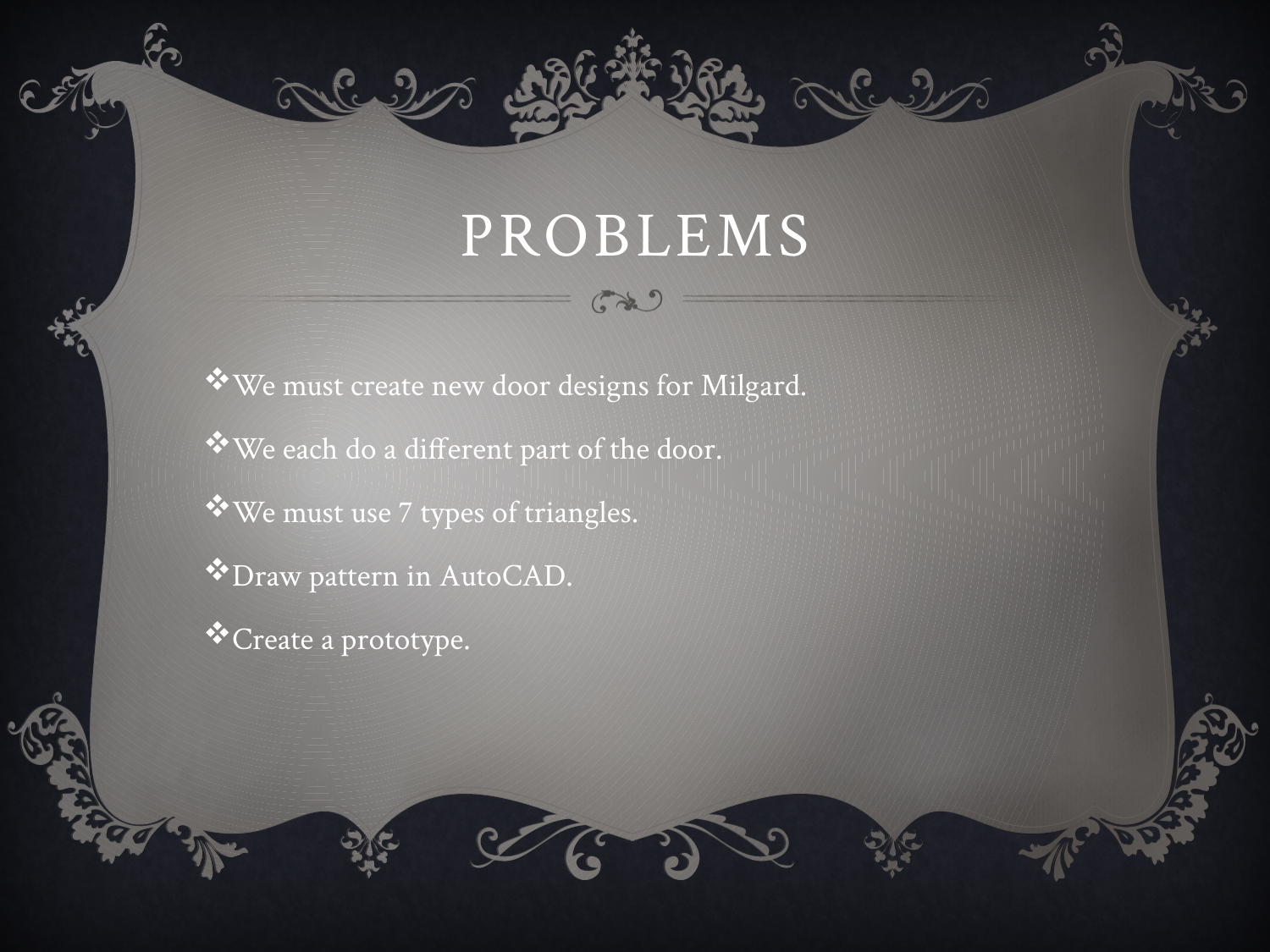

# Problems
We must create new door designs for Milgard.
We each do a different part of the door.
We must use 7 types of triangles.
Draw pattern in AutoCAD.
Create a prototype.